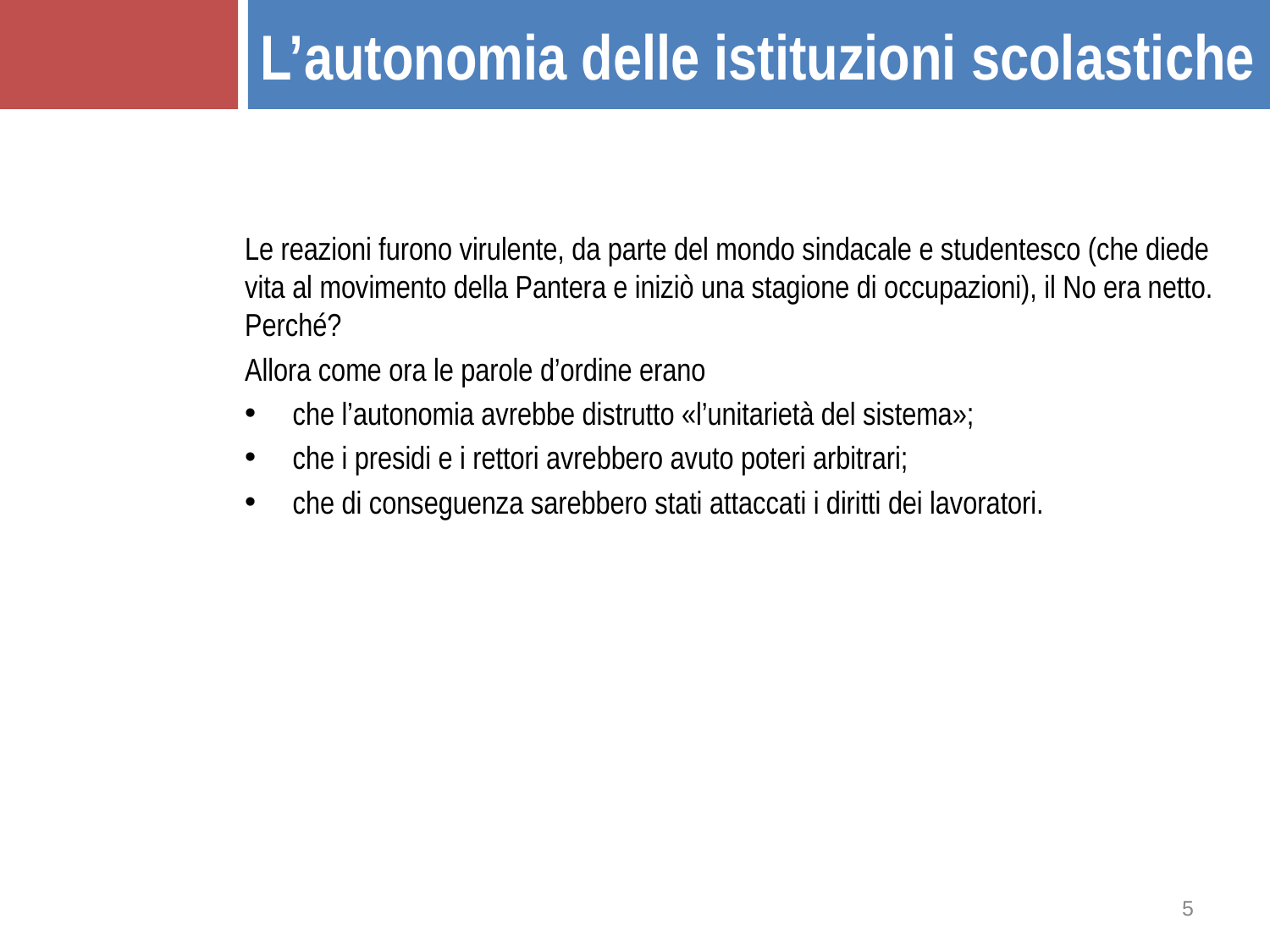

L’autonomia delle istituzioni scolastiche
Le reazioni furono virulente, da parte del mondo sindacale e studentesco (che diede vita al movimento della Pantera e iniziò una stagione di occupazioni), il No era netto. Perché?
Allora come ora le parole d’ordine erano
che l’autonomia avrebbe distrutto «l’unitarietà del sistema»;
che i presidi e i rettori avrebbero avuto poteri arbitrari;
che di conseguenza sarebbero stati attaccati i diritti dei lavoratori.
5